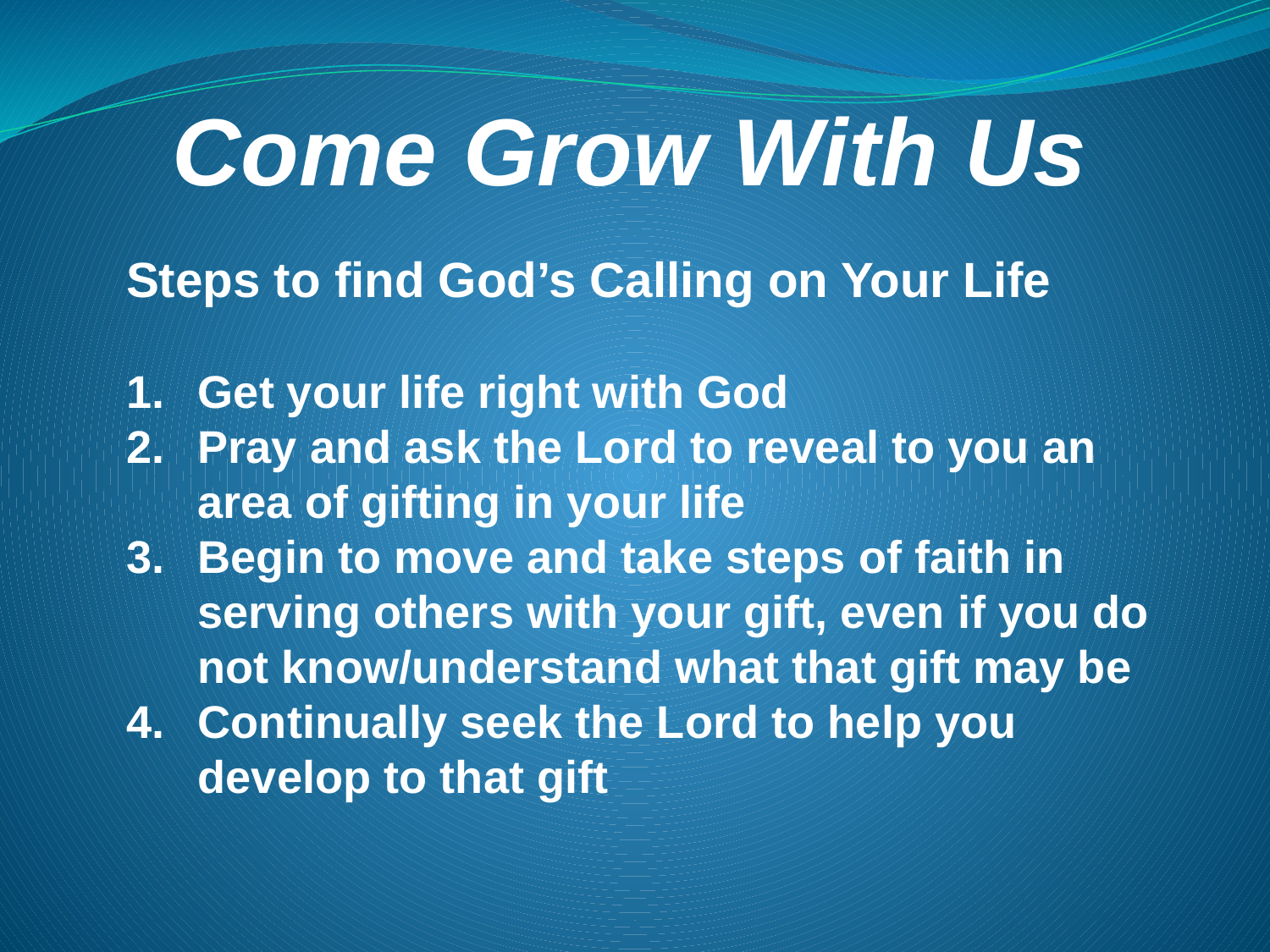

Come Grow With Us
Steps to find God’s Calling on Your Life

Get your life right with God
Pray and ask the Lord to reveal to you an area of gifting in your life
Begin to move and take steps of faith in serving others with your gift, even if you do not know/understand what that gift may be
Continually seek the Lord to help you develop to that gift